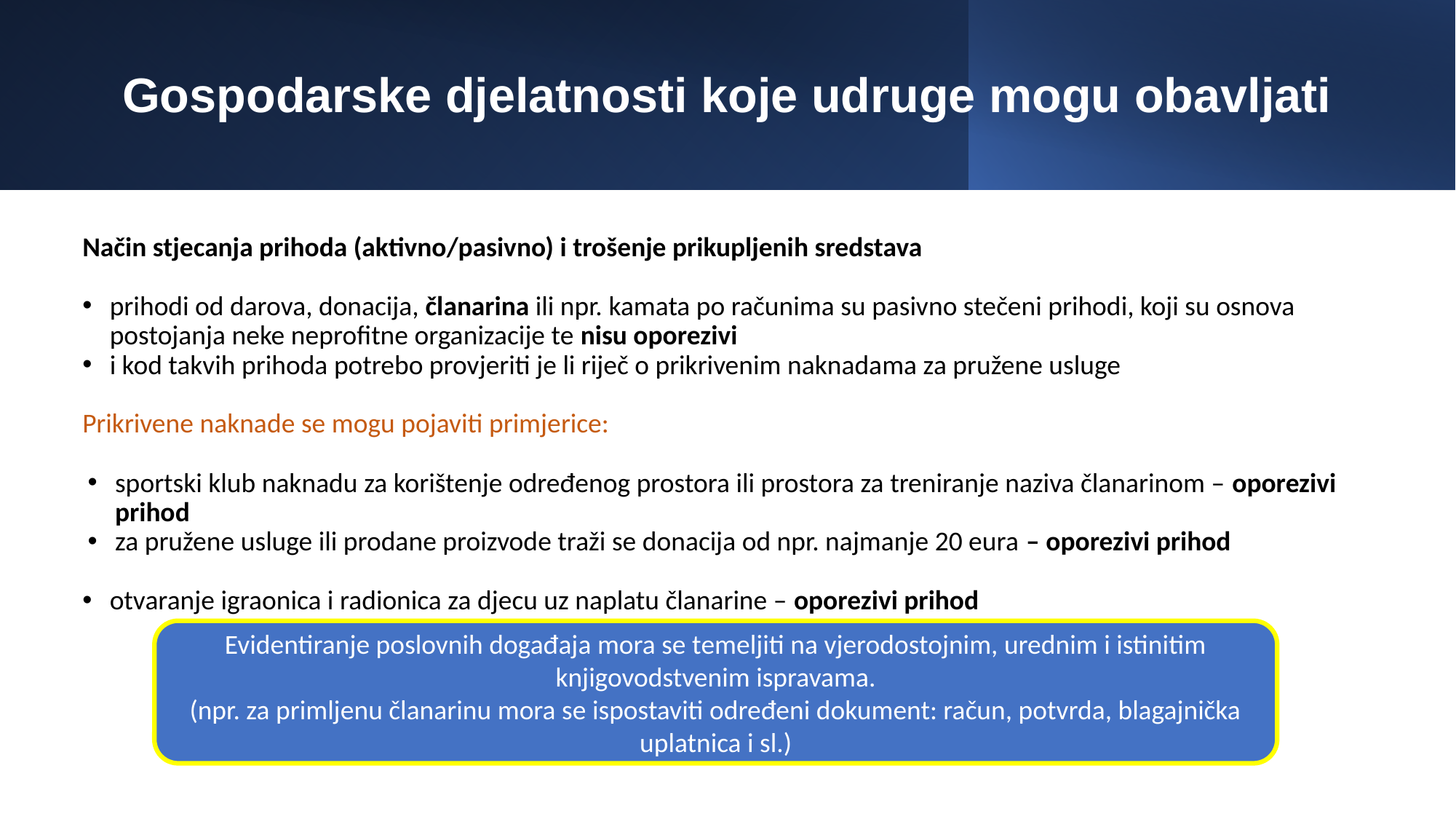

# Gospodarske djelatnosti koje udruge mogu obavljati
Način stjecanja prihoda (aktivno/pasivno) i trošenje prikupljenih sredstava

prihodi od darova, donacija, članarina ili npr. kamata po računima su pasivno stečeni prihodi, koji su osnova postojanja neke neprofitne organizacije te nisu oporezivi
i kod takvih prihoda potrebo provjeriti je li riječ o prikrivenim naknadama za pružene usluge
Prikrivene naknade se mogu pojaviti primjerice:
sportski klub naknadu za korištenje određenog prostora ili prostora za treniranje naziva članarinom – oporezivi prihod
za pružene usluge ili prodane proizvode traži se donacija od npr. najmanje 20 eura – oporezivi prihod

​otvaranje igraonica i radionica za djecu uz naplatu članarine – oporezivi prihod

Evidentiranje poslovnih događaja mora se temeljiti na vjerodostojnim, urednim i istinitim knjigovodstvenim ispravama.
(npr. za primljenu članarinu mora se ispostaviti određeni dokument: račun, potvrda, blagajnička uplatnica i sl.)